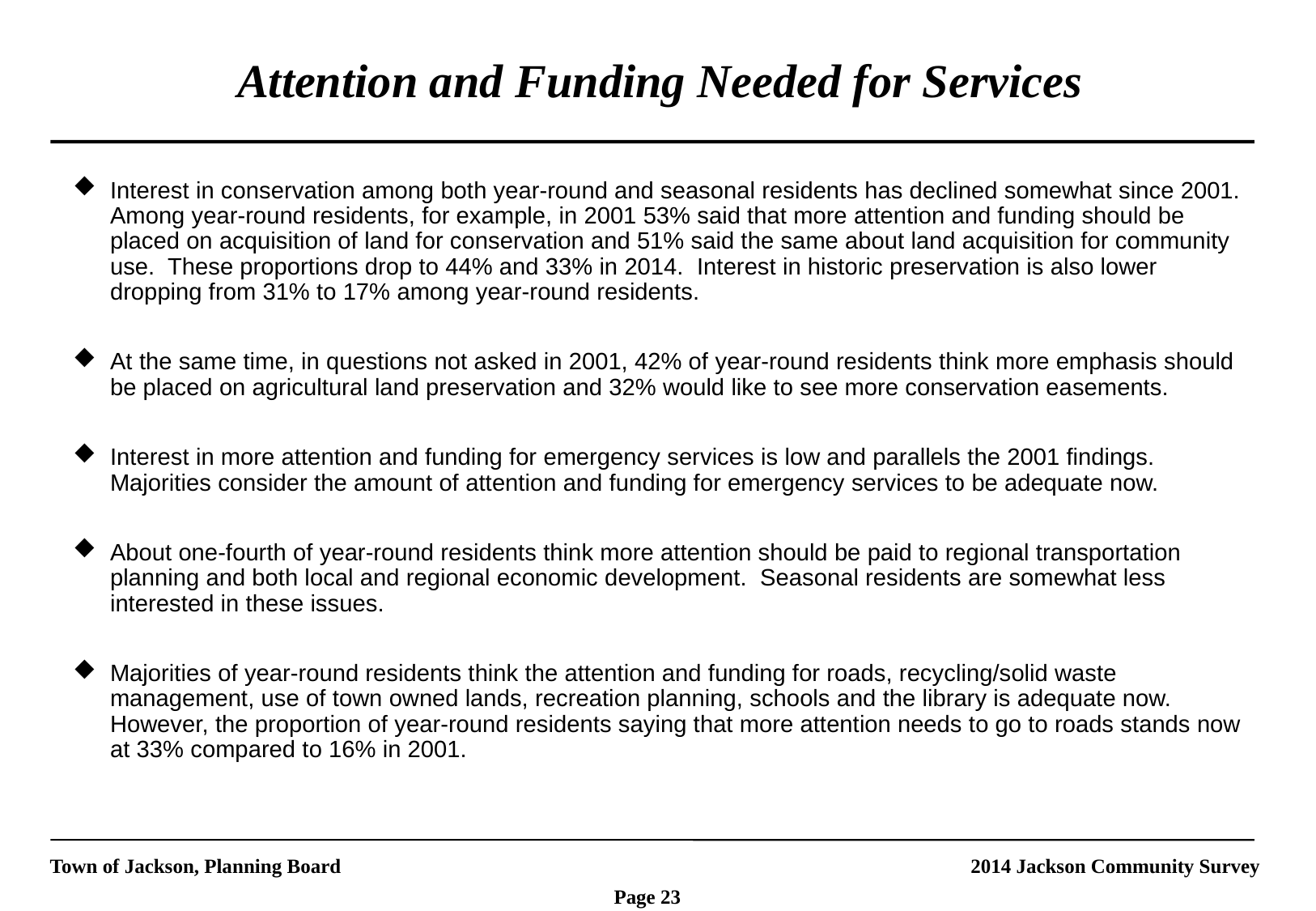

Attention and Funding Needed for Services

Interest in conservation among both year-round and seasonal residents has declined somewhat since 2001.  Among year-round residents, for example, in 2001 53% said that more attention and funding should be placed on acquisition of land for conservation and 51% said the same about land acquisition for community use.  These proportions drop to 44% and 33% in 2014.  Interest in historic preservation is also lower dropping from 31% to 17% among year-round residents.

At the same time, in questions not asked in 2001, 42% of year-round residents think more emphasis should be placed on agricultural land preservation and 32% would like to see more conservation easements.

Interest in more attention and funding for emergency services is low and parallels the 2001 findings. Majorities consider the amount of attention and funding for emergency services to be adequate now.

About one-fourth of year-round residents think more attention should be paid to regional transportation planning and both local and regional economic development.  Seasonal residents are somewhat less interested in these issues.

Majorities of year-round residents think the attention and funding for roads, recycling/solid waste management, use of town owned lands, recreation planning, schools and the library is adequate now.  However, the proportion of year-round residents saying that more attention needs to go to roads stands now at 33% compared to 16% in 2001.